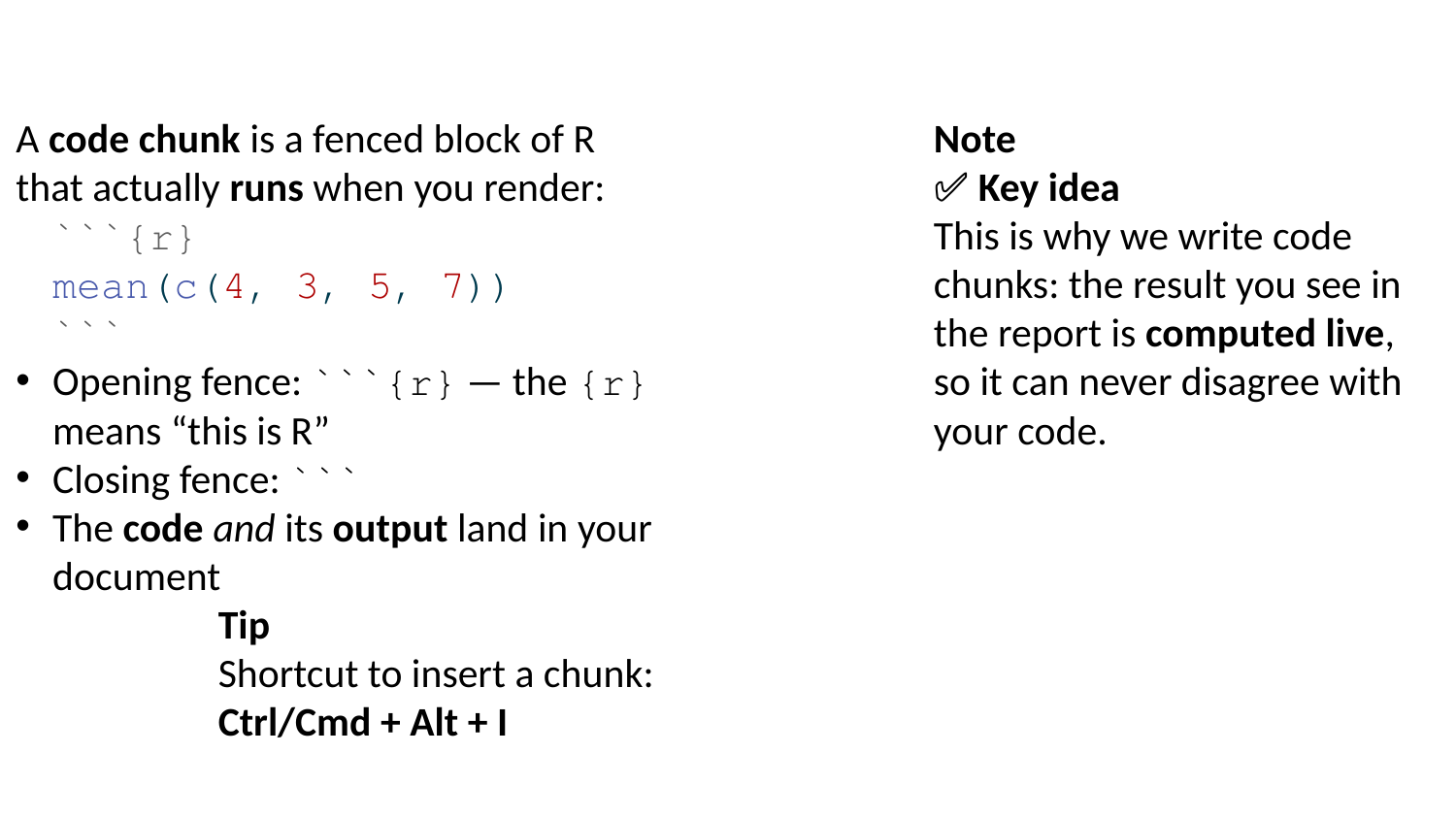

A code chunk is a fenced block of R that actually runs when you render:
```{r}
mean(c(4, 3, 5, 7))
```
Opening fence: ```{r} — the {r} means “this is R”
Closing fence: ```
The code and its output land in your document
Tip
Shortcut to insert a chunk: Ctrl/Cmd + Alt + I
Note
✅ Key idea
This is why we write code chunks: the result you see in the report is computed live, so it can never disagree with your code.